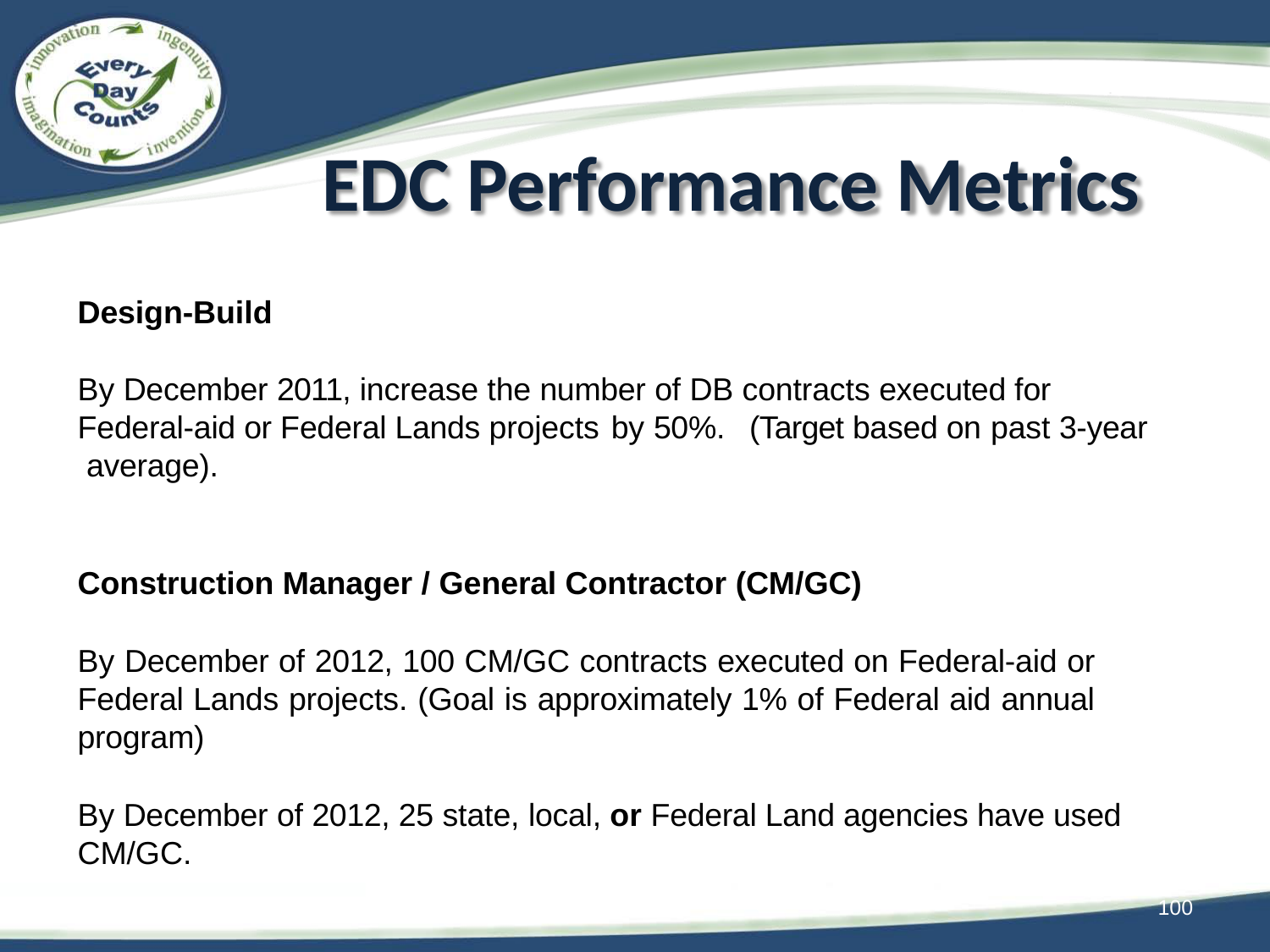

# EDC Performance Metrics
Design-Build

By December 2011, increase the number of DB contracts executed for  Federal-aid or Federal Lands projects by 50%.	(Target based on past 3-year  average).

Construction Manager / General Contractor (CM/GC)

By December of 2012, 100 CM/GC contracts executed on Federal-aid or  Federal Lands projects. (Goal is approximately 1% of Federal aid annual  program)

By December of 2012, 25 state, local, or Federal Land agencies have used  CM/GC.
100